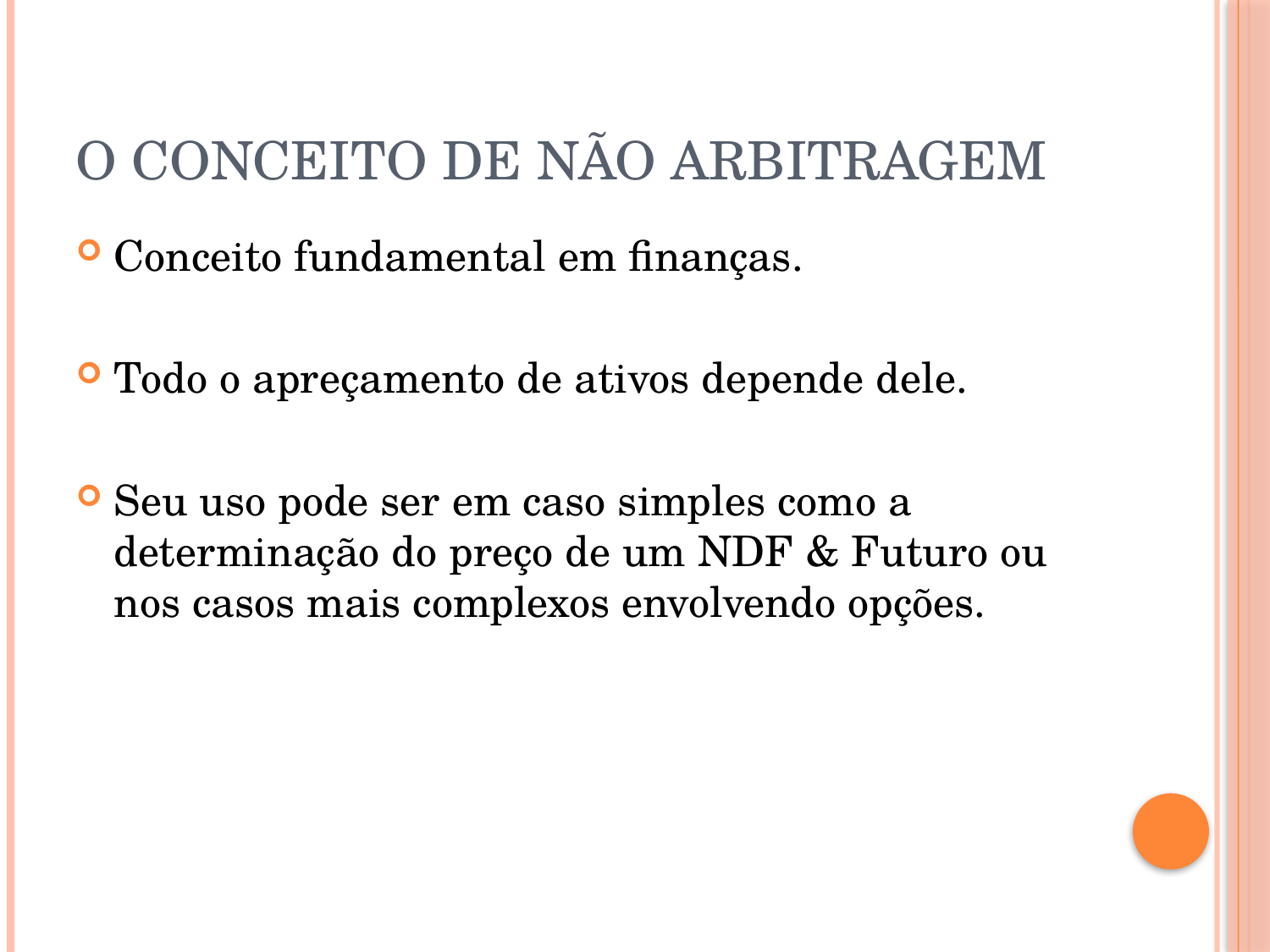

# O conceito de não arbitragem
Conceito fundamental em finanças.

Todo o apreçamento de ativos depende dele.

Seu uso pode ser em caso simples como a determinação do preço de um NDF & Futuro ou nos casos mais complexos envolvendo opções.